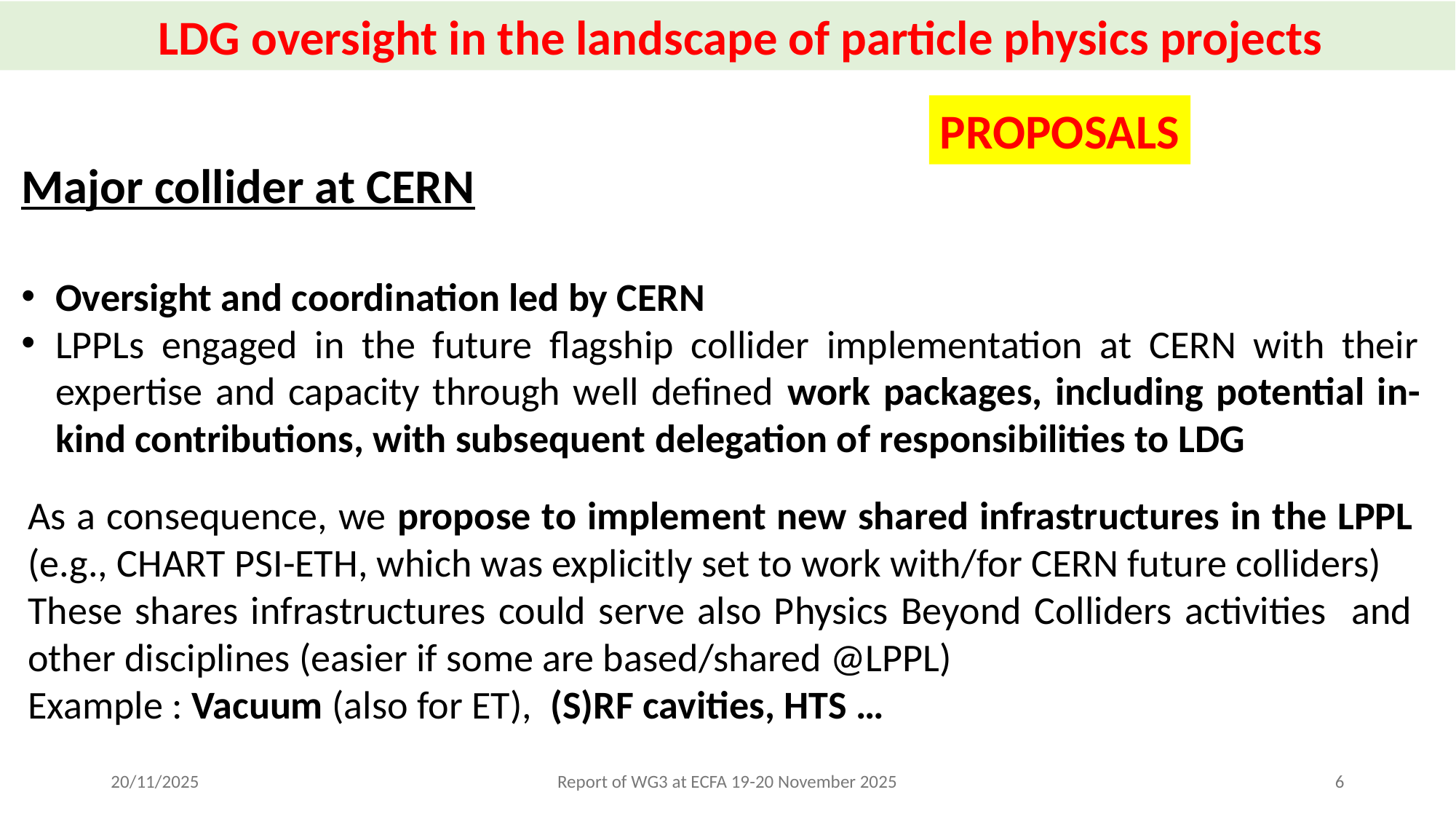

LDG oversight in the landscape of particle physics projects
PROPOSALS
Major collider at CERN

Oversight and coordination led by CERN
LPPLs engaged in the future flagship collider implementation at CERN with their expertise and capacity through well defined work packages, including potential in-kind contributions, with subsequent delegation of responsibilities to LDG

As a consequence, we propose to implement new shared infrastructures in the LPPL (e.g., CHART PSI-ETH, which was explicitly set to work with/for CERN future colliders)
These shares infrastructures could serve also Physics Beyond Colliders activities  and other disciplines (easier if some are based/shared @LPPL)
Example : Vacuum (also for ET),  (S)RF cavities, HTS …
20/11/2025
Report of WG3 at ECFA 19-20 November 2025
6